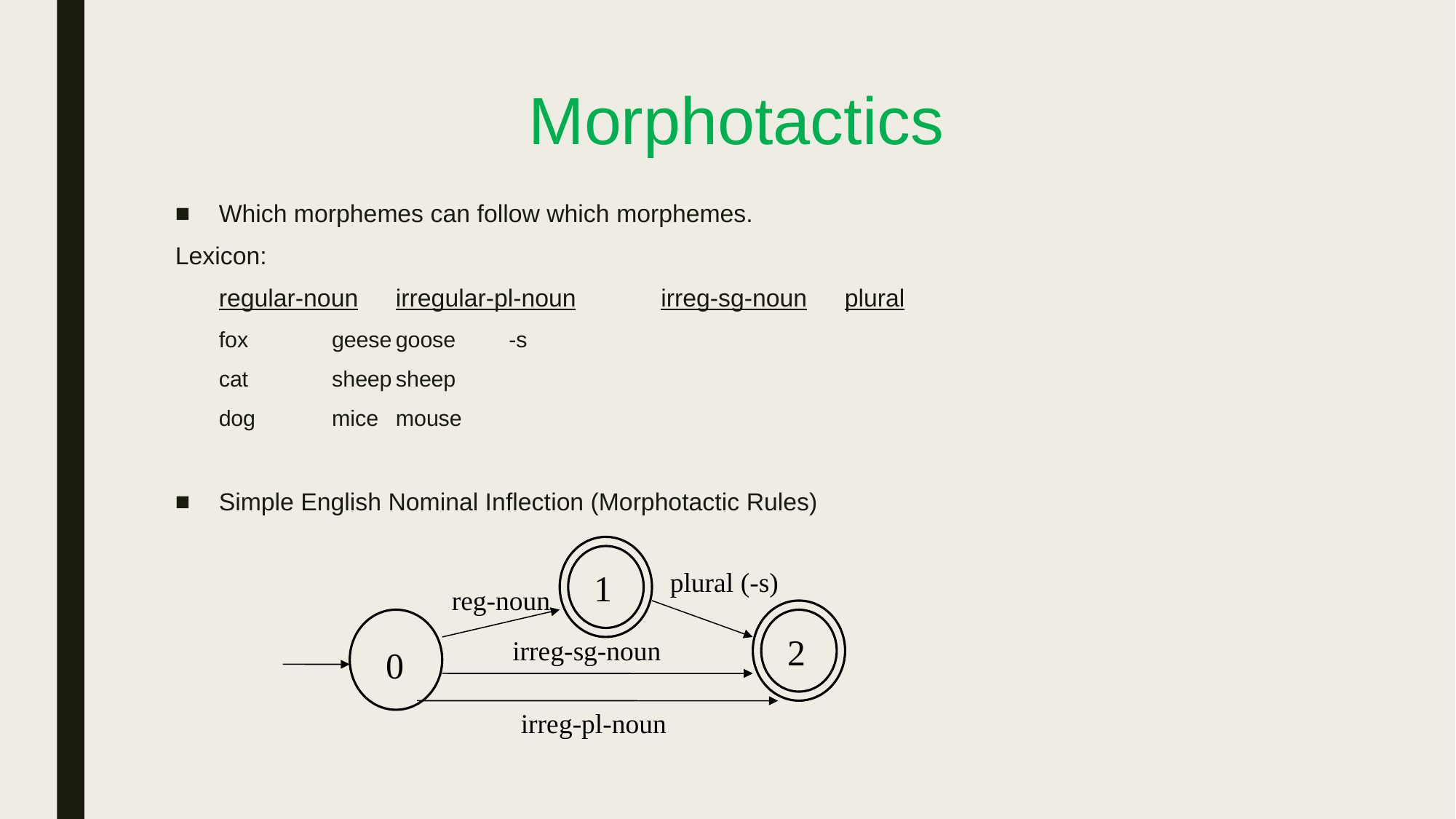

# Morphotactics
Which morphemes can follow which morphemes.
Lexicon:
	regular-noun   		irregular-pl-noun 		irreg-sg-noun	 plural
		fox		    geese			goose		    -s
		cat		    sheep			sheep
		dog		    mice 			mouse

Simple English Nominal Inflection (Morphotactic Rules)

plural (-s)
1
reg-noun

2
irreg-sg-noun
0

irreg-pl-noun